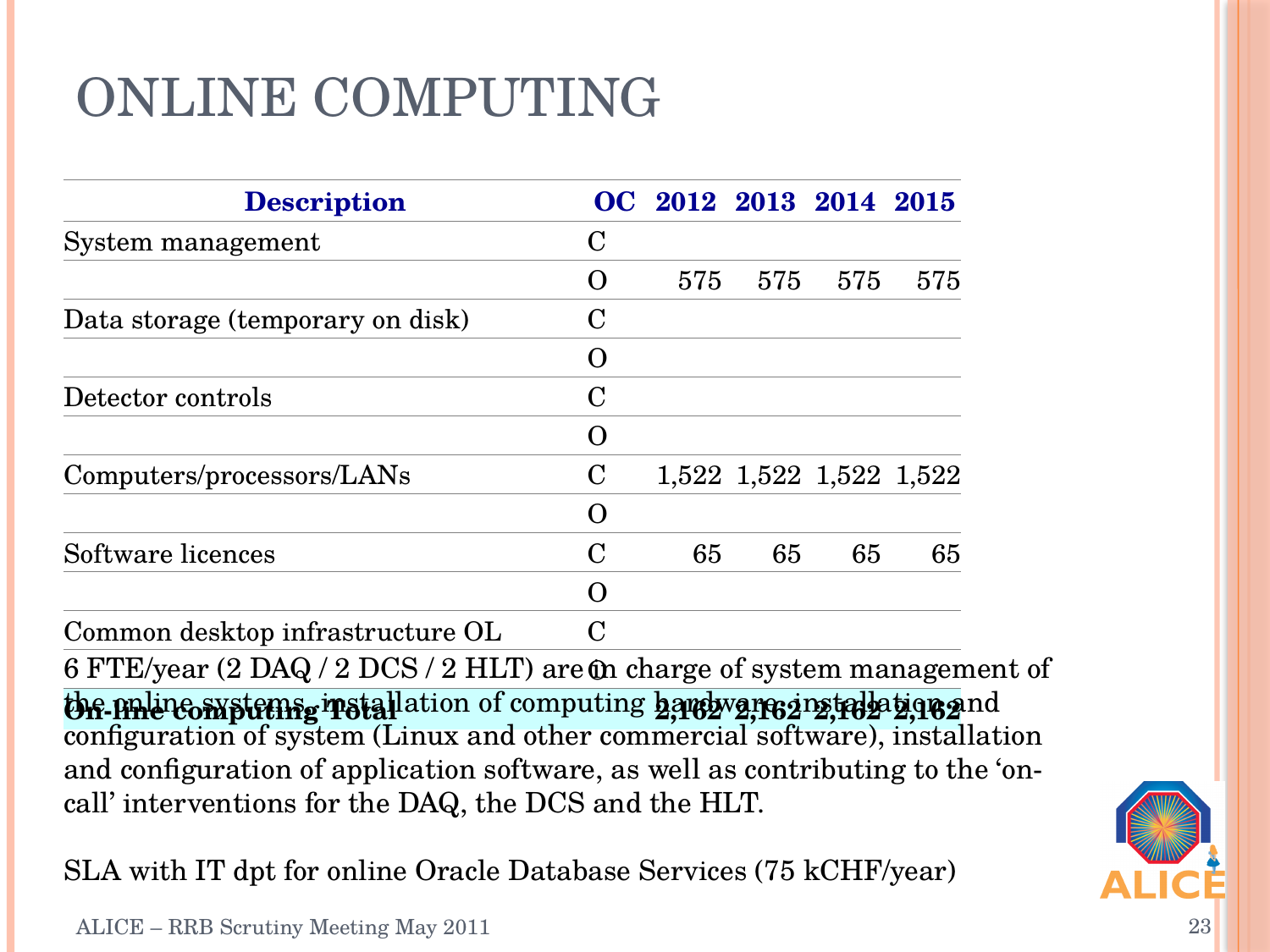

# Online computing
| Description | OC | 2012 | 2013 | 2014 | 2015 |
| --- | --- | --- | --- | --- | --- |
| System management | C |  |  |  |  |
|  | O | 575 | 575 | 575 | 575 |
| Data storage (temporary on disk) | C |  |  |  |  |
|  | O |  |  |  |  |
| Detector controls | C |  |  |  |  |
|  | O |  |  |  |  |
| Computers/processors/LANs | C | 1,522 | 1,522 | 1,522 | 1,522 |
|  | O |  |  |  |  |
| Software licences | C | 65 | 65 | 65 | 65 |
|  | O |  |  |  |  |
| Common desktop infrastructure OL | C |  |  |  |  |
|  | O |  |  |  |  |
| On-line computing Total |  | 2,162 | 2,162 | 2,162 | 2,162 |
6 FTE/year (2 DAQ / 2 DCS / 2 HLT) are in charge of system management of the online systems, installation of computing hardware, installation and configuration of system (Linux and other commercial software), installation and configuration of application software, as well as contributing to the ‘on-call’ interventions for the DAQ, the DCS and the HLT.

SLA with IT dpt for online Oracle Database Services (75 kCHF/year)